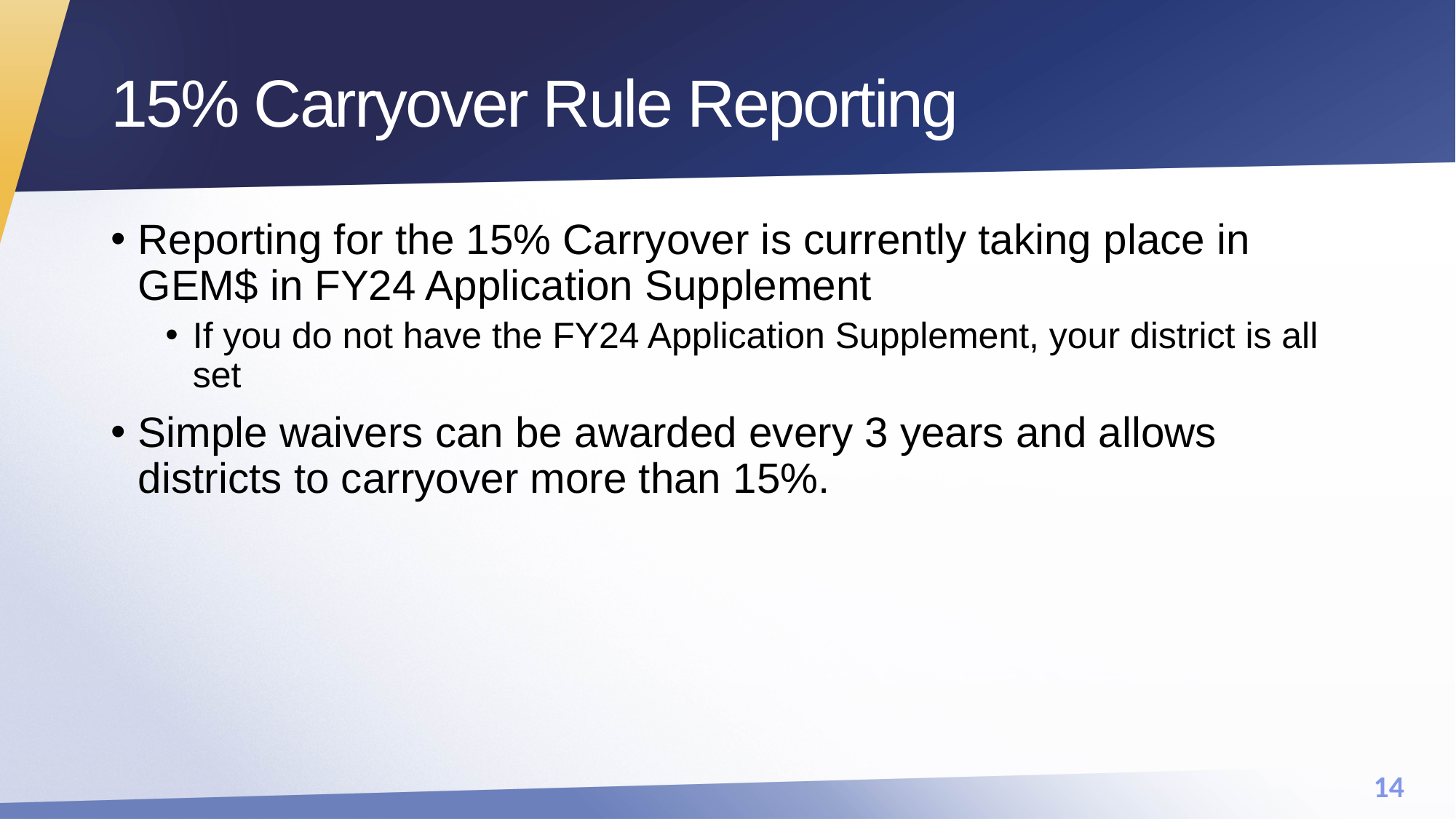

# 15% Carryover Rule Reporting
Reporting for the 15% Carryover is currently taking place in GEM$ in FY24 Application Supplement
If you do not have the FY24 Application Supplement, your district is all set
Simple waivers can be awarded every 3 years and allows districts to carryover more than 15%.